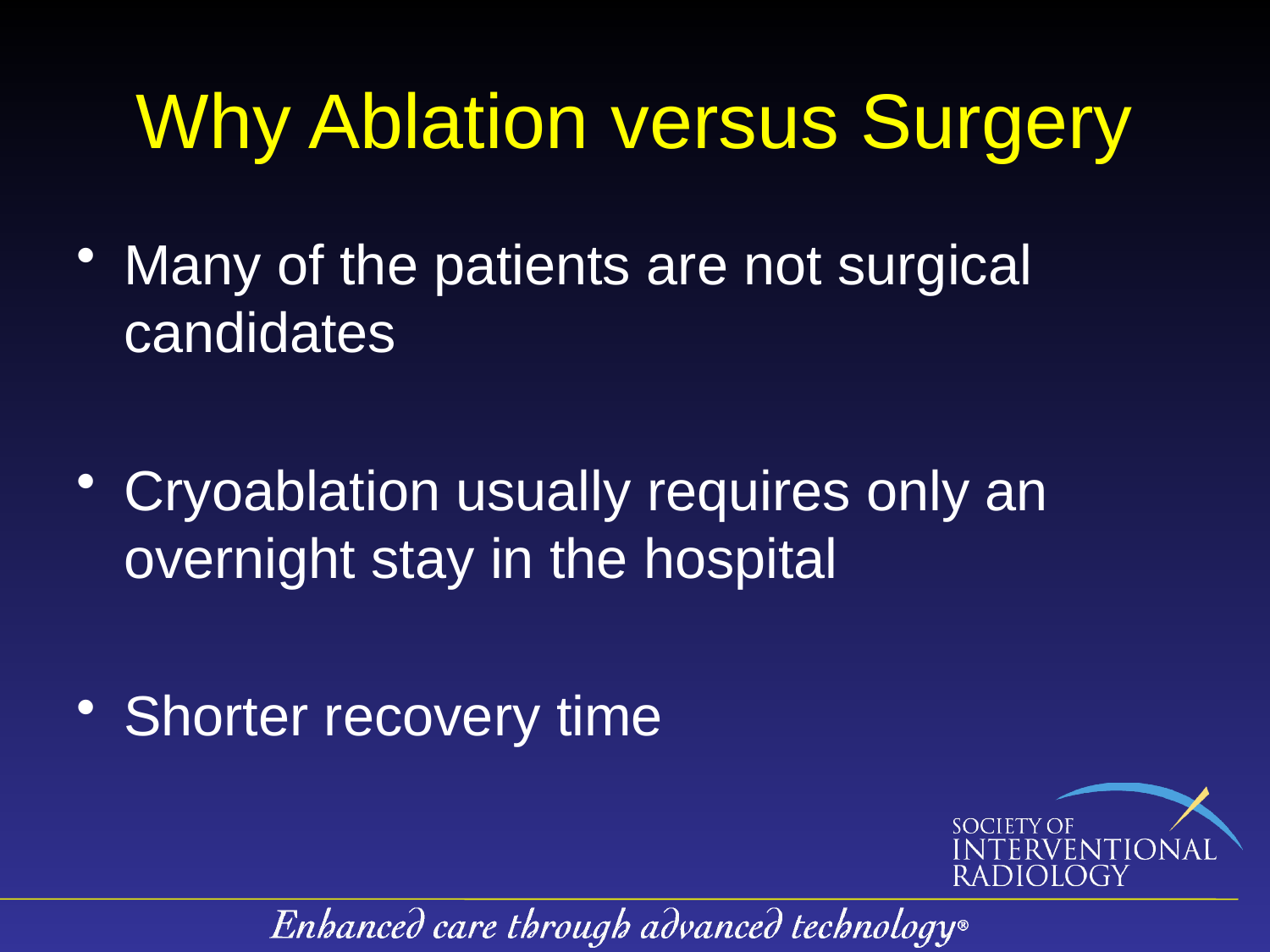

# Why Ablation versus Surgery
Many of the patients are not surgical candidates

Cryoablation usually requires only an overnight stay in the hospital

Shorter recovery time